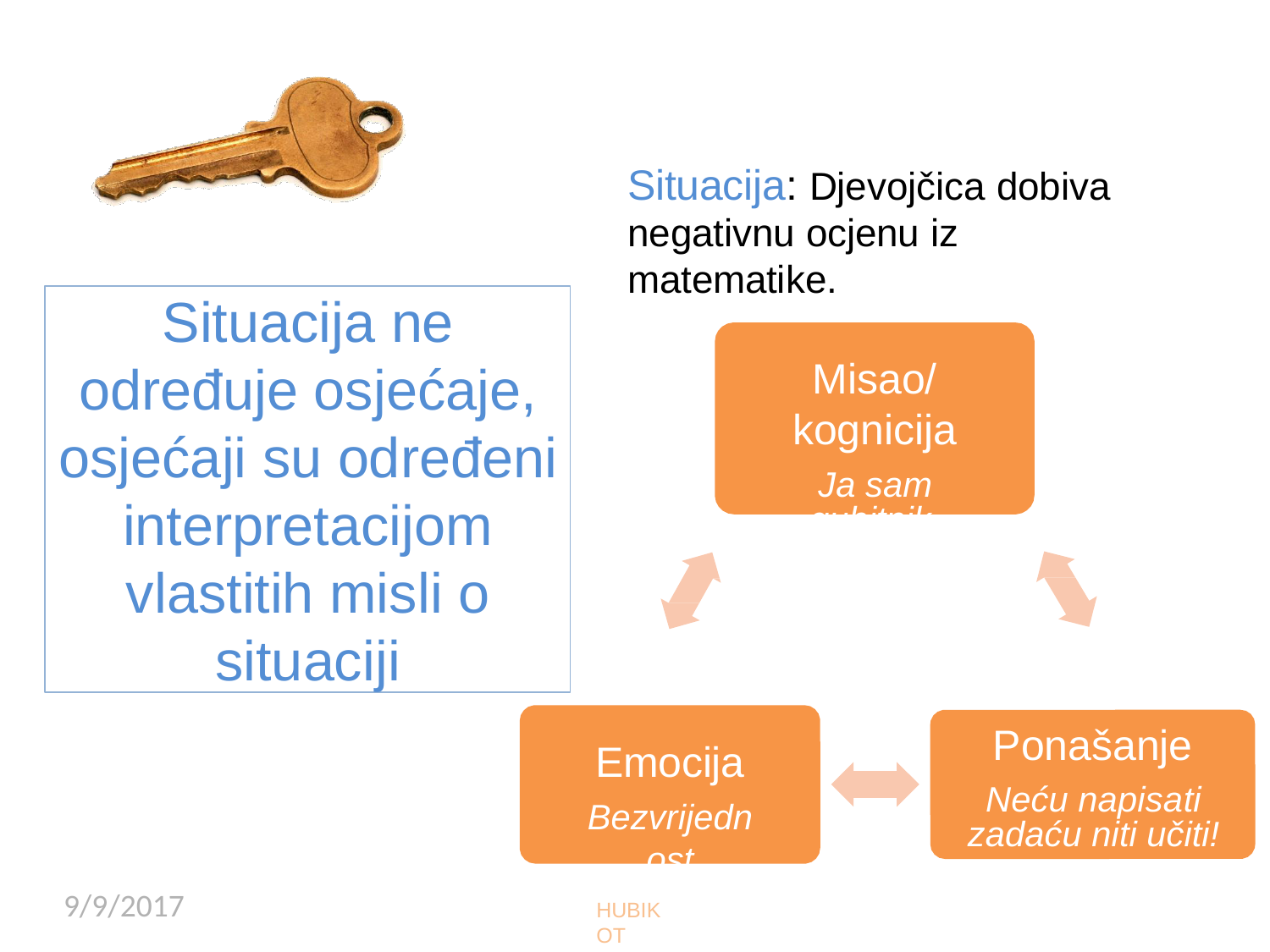

Situacija: Djevojčica dobiva negativnu ocjenu iz matematike.
Situacija ne određuje osjećaje, osjećaji su određeni interpretacijom vlastitih misli o situaciji

Misao/kognicija
Ja sam gubitnik, prava luzerica!

Ponašanje
Neću napisati zadaću niti učiti!
Emocija
Bezvrijednost

9/9/2017
HUBIKOT